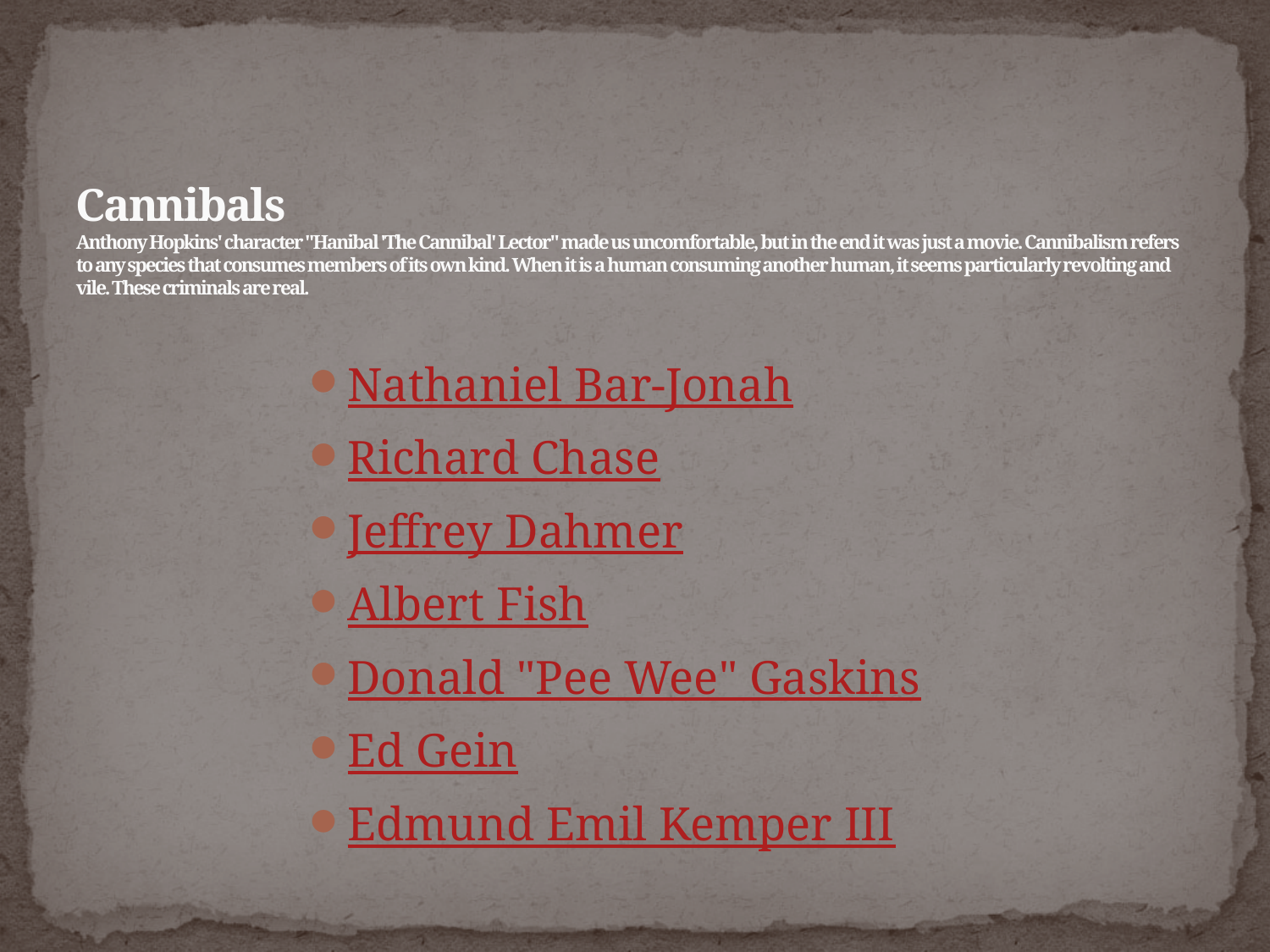

# Cannibals Anthony Hopkins' character "Hanibal 'The Cannibal' Lector" made us uncomfortable, but in the end it was just a movie. Cannibalism refers to any species that consumes members of its own kind. When it is a human consuming another human, it seems particularly revolting and vile. These criminals are real.
Nathaniel Bar-Jonah
Richard Chase
Jeffrey Dahmer
Albert Fish
Donald "Pee Wee" Gaskins
Ed Gein
Edmund Emil Kemper III